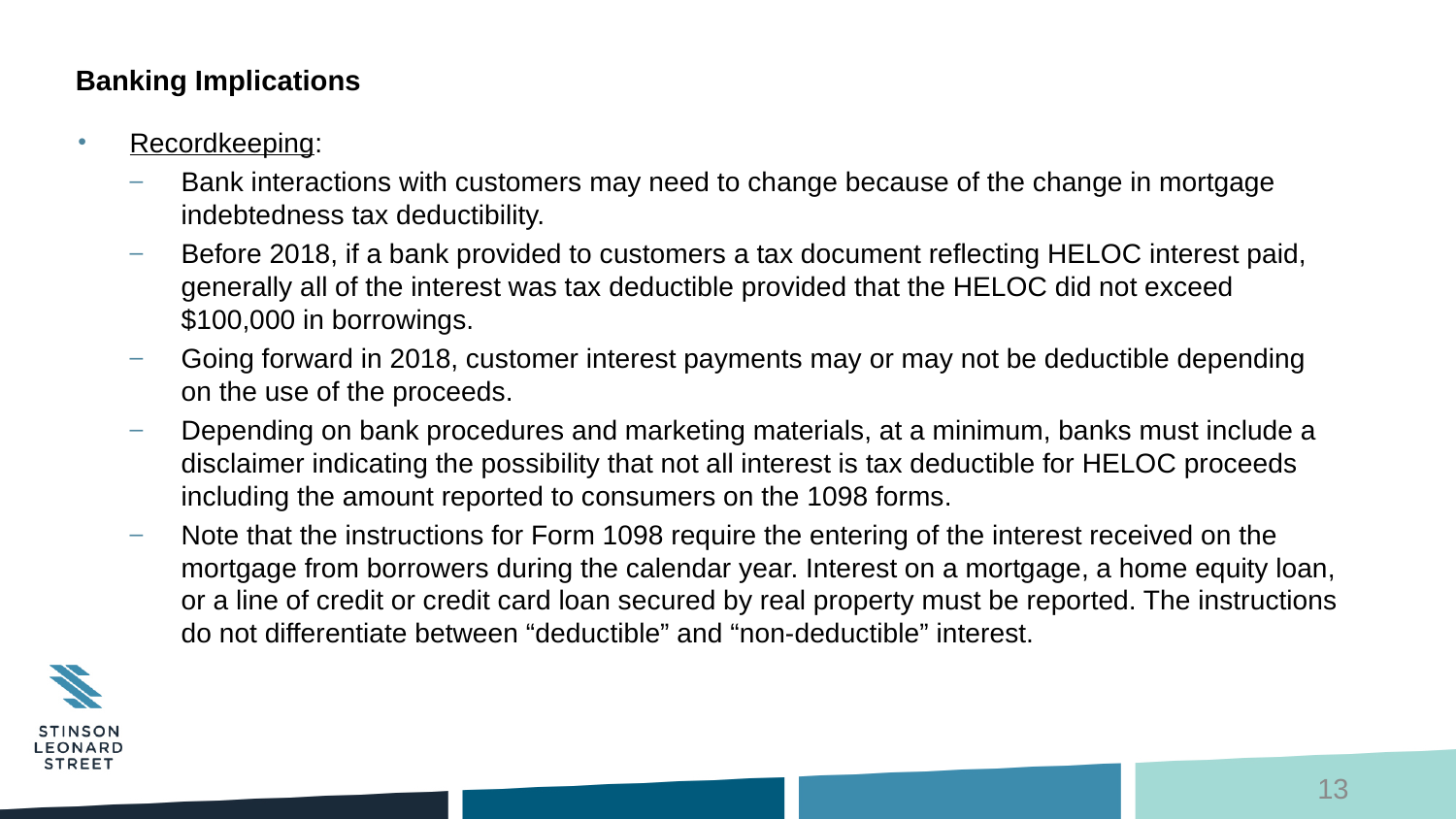

# Banking Implications
Recordkeeping:
Bank interactions with customers may need to change because of the change in mortgage indebtedness tax deductibility.
Before 2018, if a bank provided to customers a tax document reflecting HELOC interest paid, generally all of the interest was tax deductible provided that the HELOC did not exceed $100,000 in borrowings.
Going forward in 2018, customer interest payments may or may not be deductible depending on the use of the proceeds.
Depending on bank procedures and marketing materials, at a minimum, banks must include a disclaimer indicating the possibility that not all interest is tax deductible for HELOC proceeds including the amount reported to consumers on the 1098 forms.
Note that the instructions for Form 1098 require the entering of the interest received on the mortgage from borrowers during the calendar year. Interest on a mortgage, a home equity loan, or a line of credit or credit card loan secured by real property must be reported. The instructions do not differentiate between “deductible” and “non-deductible” interest.
13